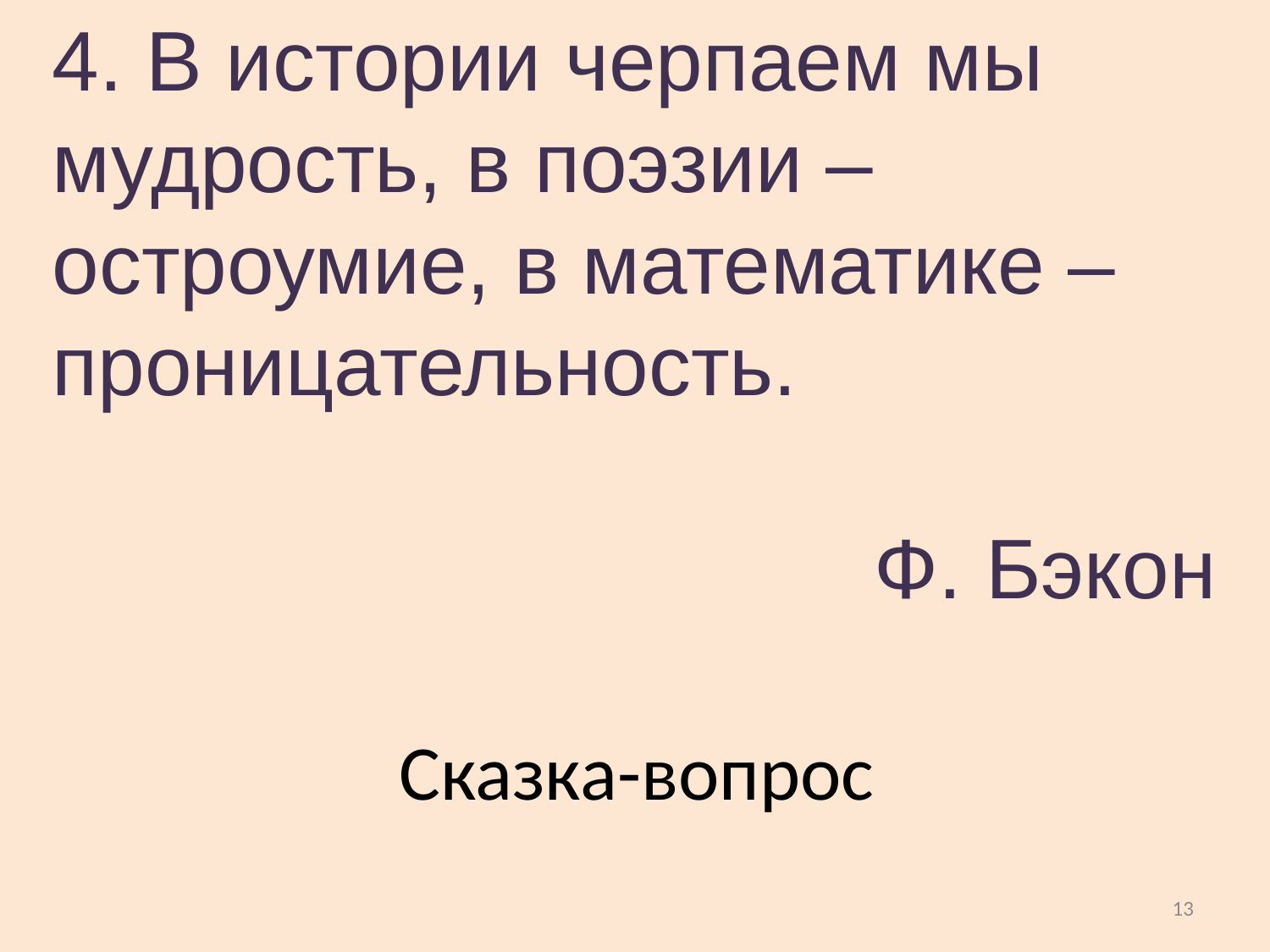

4. В истории черпаем мы мудрость, в поэзии – остроумие, в математике – проницательность.
                                   Ф. Бэкон
# Сказка-вопрос
13